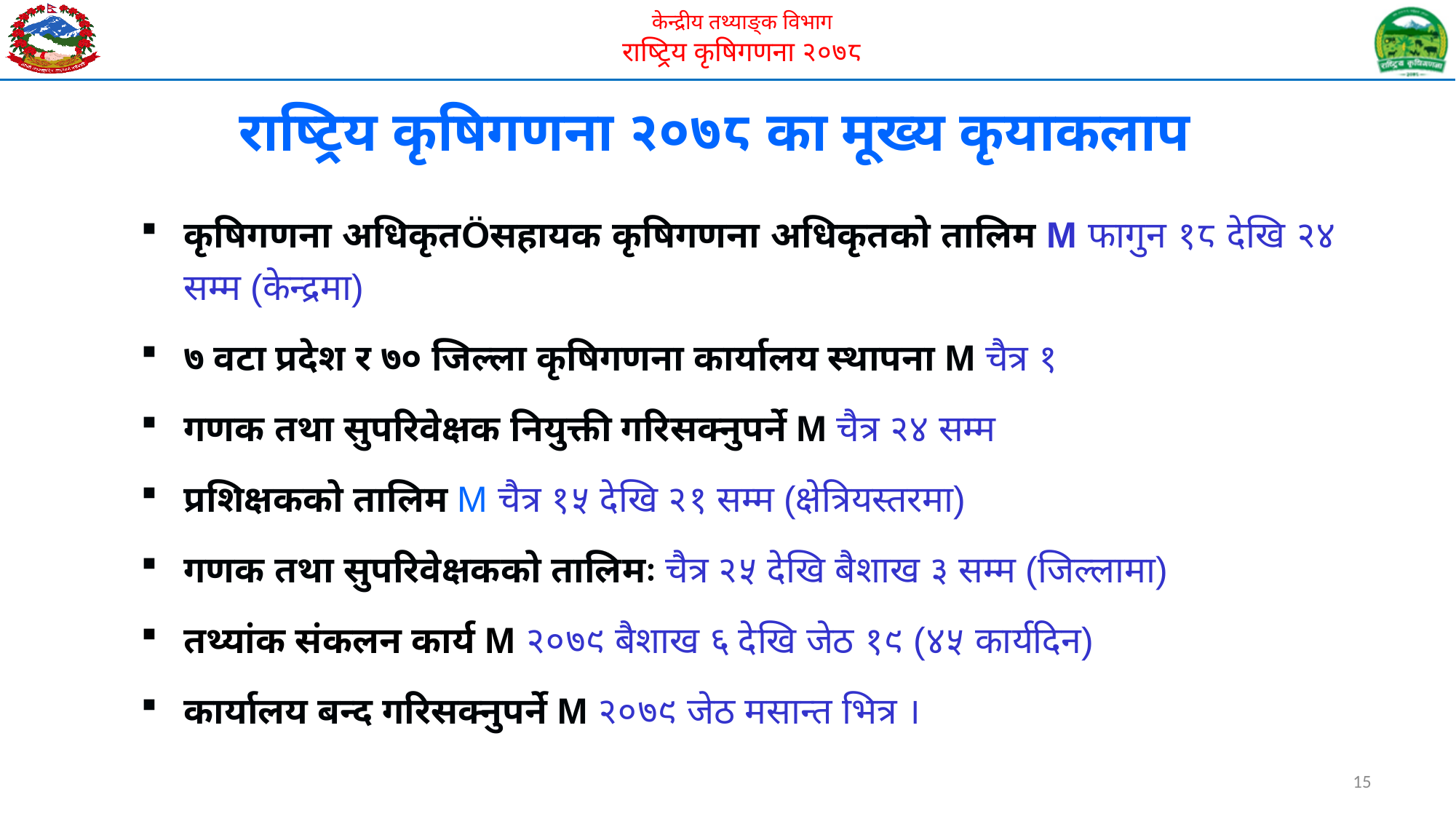

# राष्ट्रिय कृषिगणना २०७८ का मूख्य कृयाकलाप
कृषिगणना अधिकृतÖसहायक कृषिगणना अधिकृतको तालिम M फागुन १८ देखि २४ सम्म (केन्द्रमा)
७ वटा प्रदेश र ७० जिल्ला कृषिगणना कार्यालय स्थापना M चैत्र १
गणक तथा सुपरिवेक्षक नियुक्ती गरिसक्नुपर्ने M चैत्र २४ सम्म
प्रशिक्षकको तालिम M चैत्र १५ देखि २१ सम्म (क्षेत्रियस्तरमा)
गणक तथा सुपरिवेक्षकको तालिमः चैत्र २५ देखि बैशाख ३ सम्म (जिल्लामा)
तथ्यांक संकलन कार्य M २०७९ बैशाख ६ देखि जेठ १९ (४५ कार्यदिन)
कार्यालय बन्द गरिसक्नुपर्ने M २०७९ जेठ मसान्त भित्र ।
15